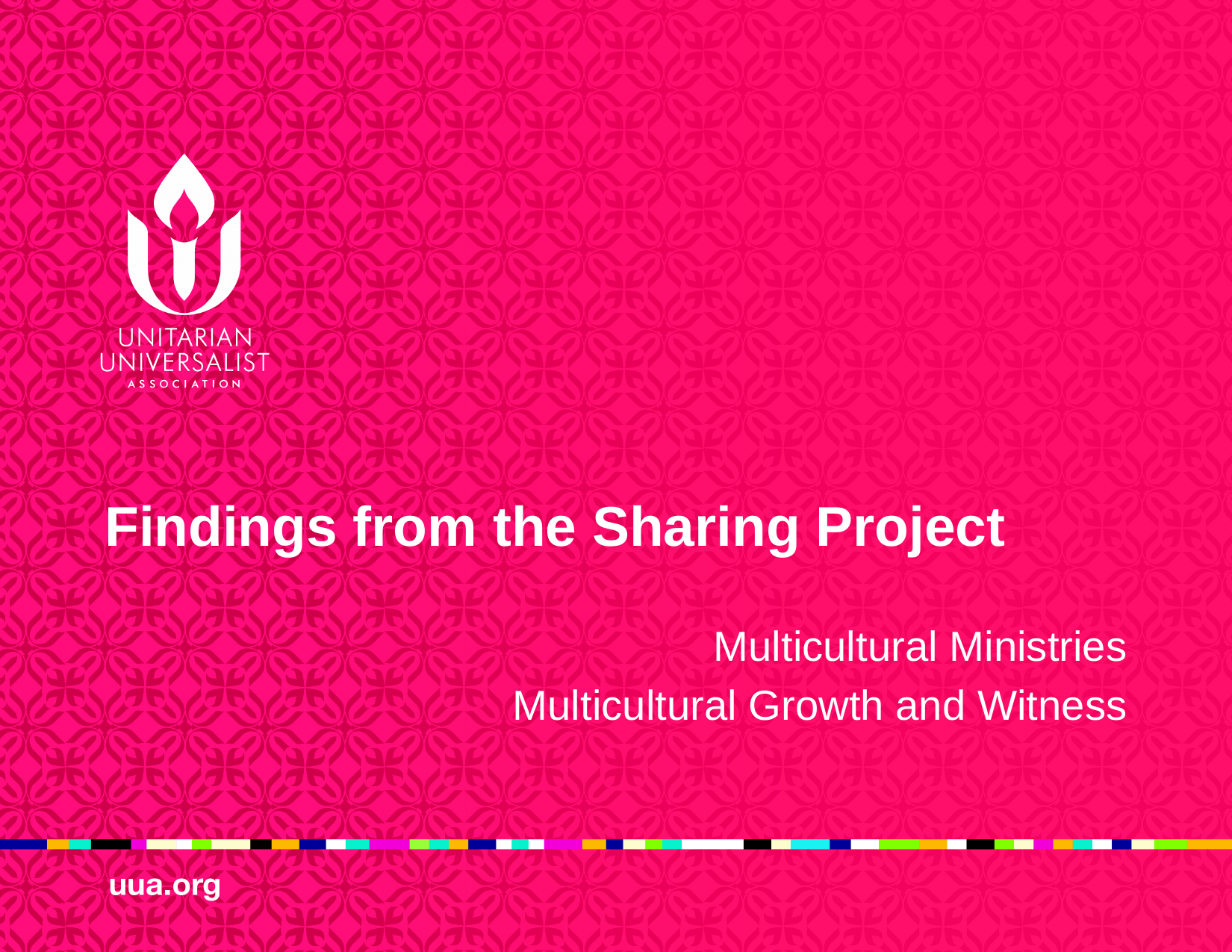

# Findings from the Sharing Project
Multicultural Ministries
Multicultural Growth and Witness